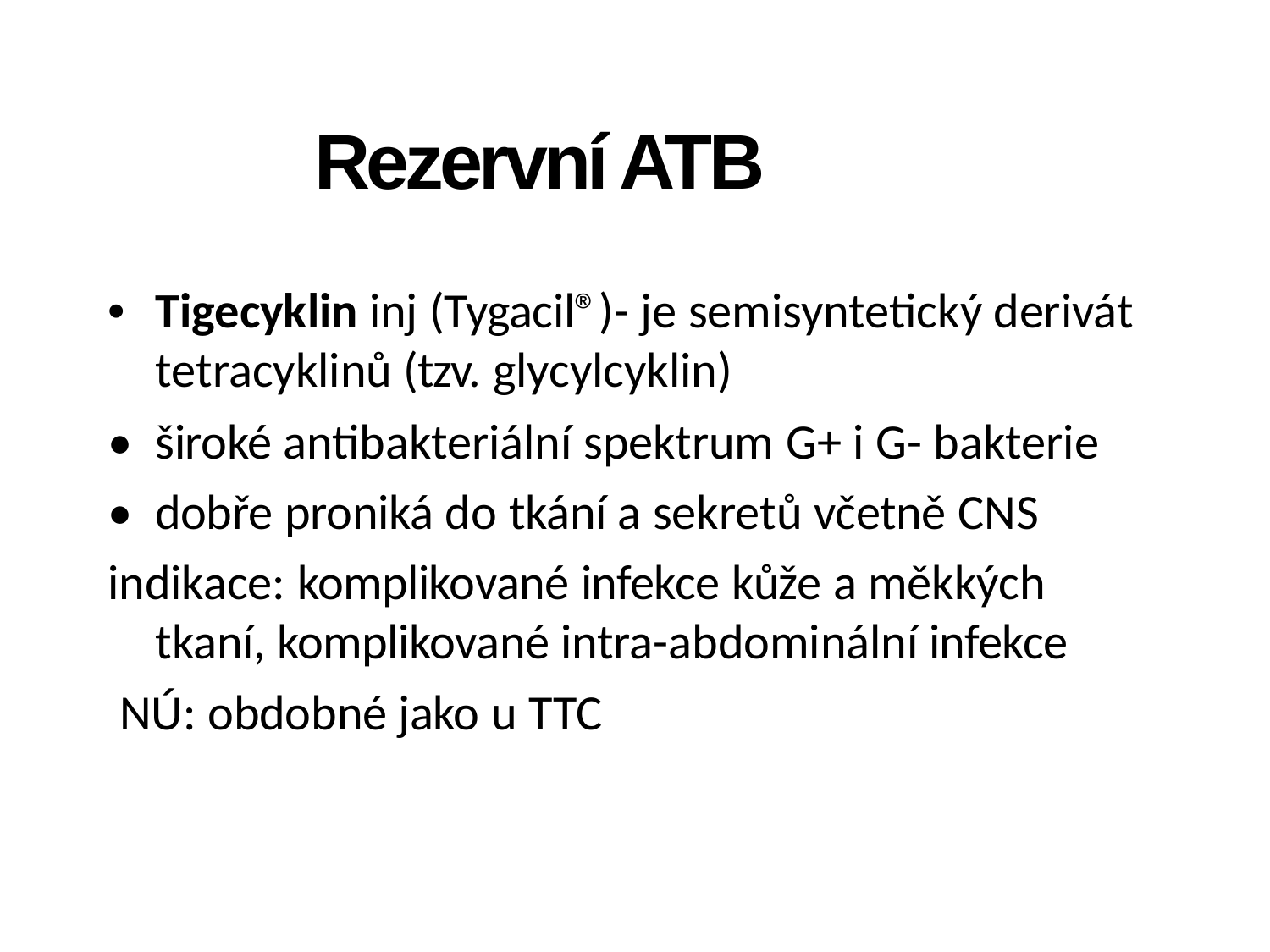

Rezervní ATB
• Tigecyklin inj (Tygacil®)- je semisyntetický derivát
tetracyklinů (tzv. glycylcyklin)
• široké antibakteriální spektrum G+ i G- bakterie
• dobře proniká do tkání a sekretů včetně CNS
indikace: komplikované infekce kůže a měkkých
tkaní, komplikované intra-abdominální infekce
NÚ: obdobné jako u TTC